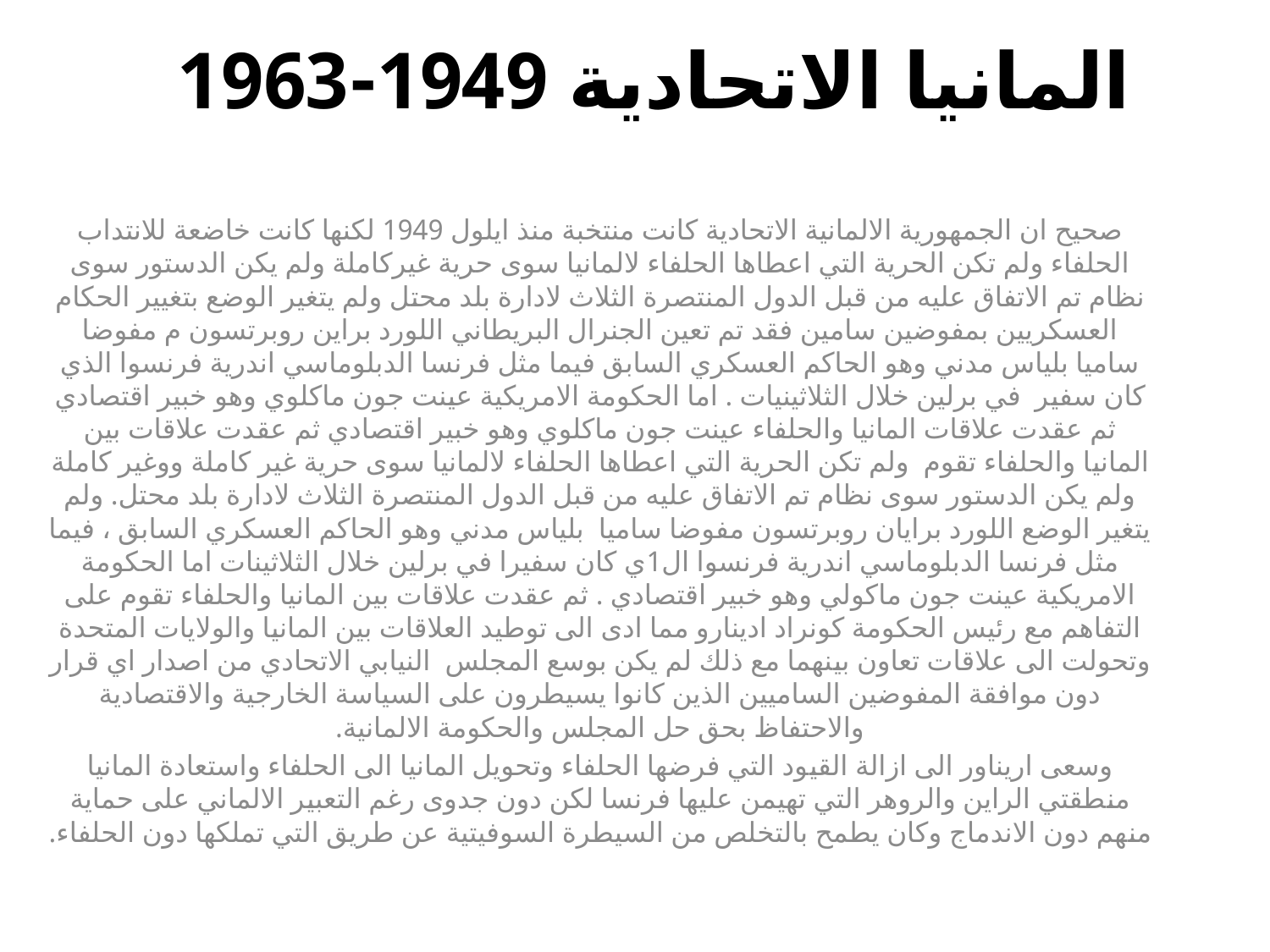

# المانيا الاتحادية 1949-1963
صحيح ان الجمهورية الالمانية الاتحادية كانت منتخبة منذ ايلول 1949 لكنها كانت خاضعة للانتداب الحلفاء ولم تكن الحرية التي اعطاها الحلفاء لالمانيا سوى حرية غيركاملة ولم يكن الدستور سوى نظام تم الاتفاق عليه من قبل الدول المنتصرة الثلاث لادارة بلد محتل ولم يتغير الوضع بتغيير الحكام العسكريين بمفوضين سامين فقد تم تعين الجنرال البريطاني اللورد براين روبرتسون م مفوضا ساميا بلياس مدني وهو الحاكم العسكري السابق فيما مثل فرنسا الدبلوماسي اندرية فرنسوا الذي كان سفير  في برلين خلال الثلاثينيات . اما الحكومة الامريكية عينت جون ماكلوي وهو خبير اقتصادي ثم عقدت علاقات المانيا والحلفاء عينت جون ماكلوي وهو خبير اقتصادي ثم عقدت علاقات بين المانيا والحلفاء تقوم  ولم تكن الحرية التي اعطاها الحلفاء لالمانيا سوى حرية غير كاملة ووغير كاملة ولم يكن الدستور سوى نظام تم الاتفاق عليه من قبل الدول المنتصرة الثلاث لادارة بلد محتل. ولم يتغير الوضع اللورد برايان روبرتسون مفوضا ساميا  بلياس مدني وهو الحاكم العسكري السابق ، فيما مثل فرنسا الدبلوماسي اندرية فرنسوا ال1ي كان سفيرا في برلين خلال الثلاثينات اما الحكومة الامريكية عينت جون ماكولي وهو خبير اقتصادي . ثم عقدت علاقات بين المانيا والحلفاء تقوم على التفاهم مع رئيس الحكومة كونراد ادينارو مما ادى الى توطيد العلاقات بين المانيا والولايات المتحدة وتحولت الى علاقات تعاون بينهما مع ذلك لم يكن بوسع المجلس  النيابي الاتحادي من اصدار اي قرار دون موافقة المفوضين الساميين الذين كانوا يسيطرون على السياسة الخارجية والاقتصادية والاحتفاظ بحق حل المجلس والحكومة الالمانية.
وسعى اريناور الى ازالة القيود التي فرضها الحلفاء وتحويل المانيا الى الحلفاء واستعادة المانيا منطقتي الراين والروهر التي تهيمن عليها فرنسا لكن دون جدوى رغم التعبير الالماني على حماية منهم دون الاندماج وكان يطمح بالتخلص من السيطرة السوفيتية عن طريق التي تملكها دون الحلفاء.